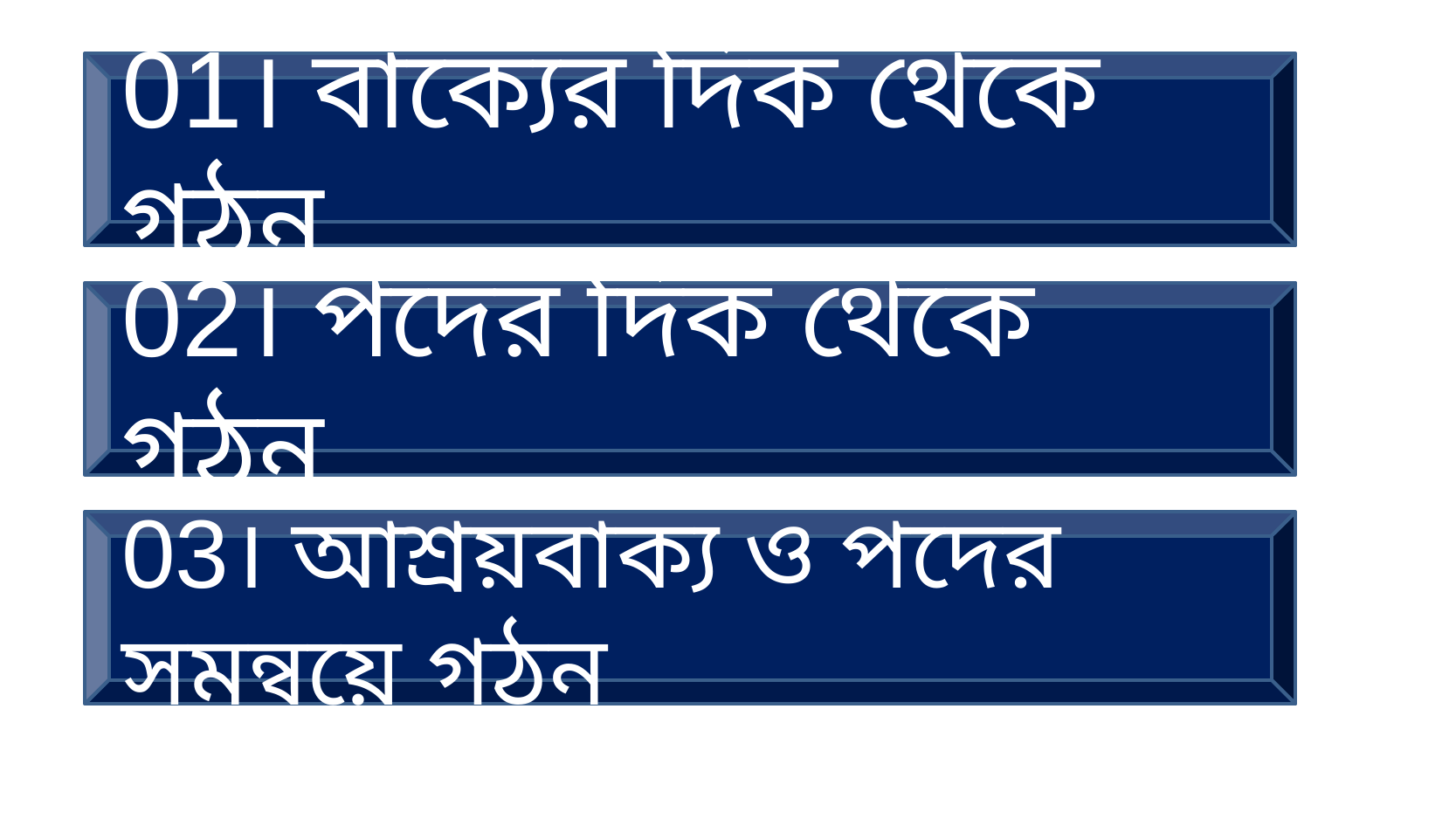

01। বাক্যের দিক থেকে গঠন
02। পদের দিক থেকে গঠন
03। আশ্রয়বাক্য ও পদের সমন্বয়ে গঠন